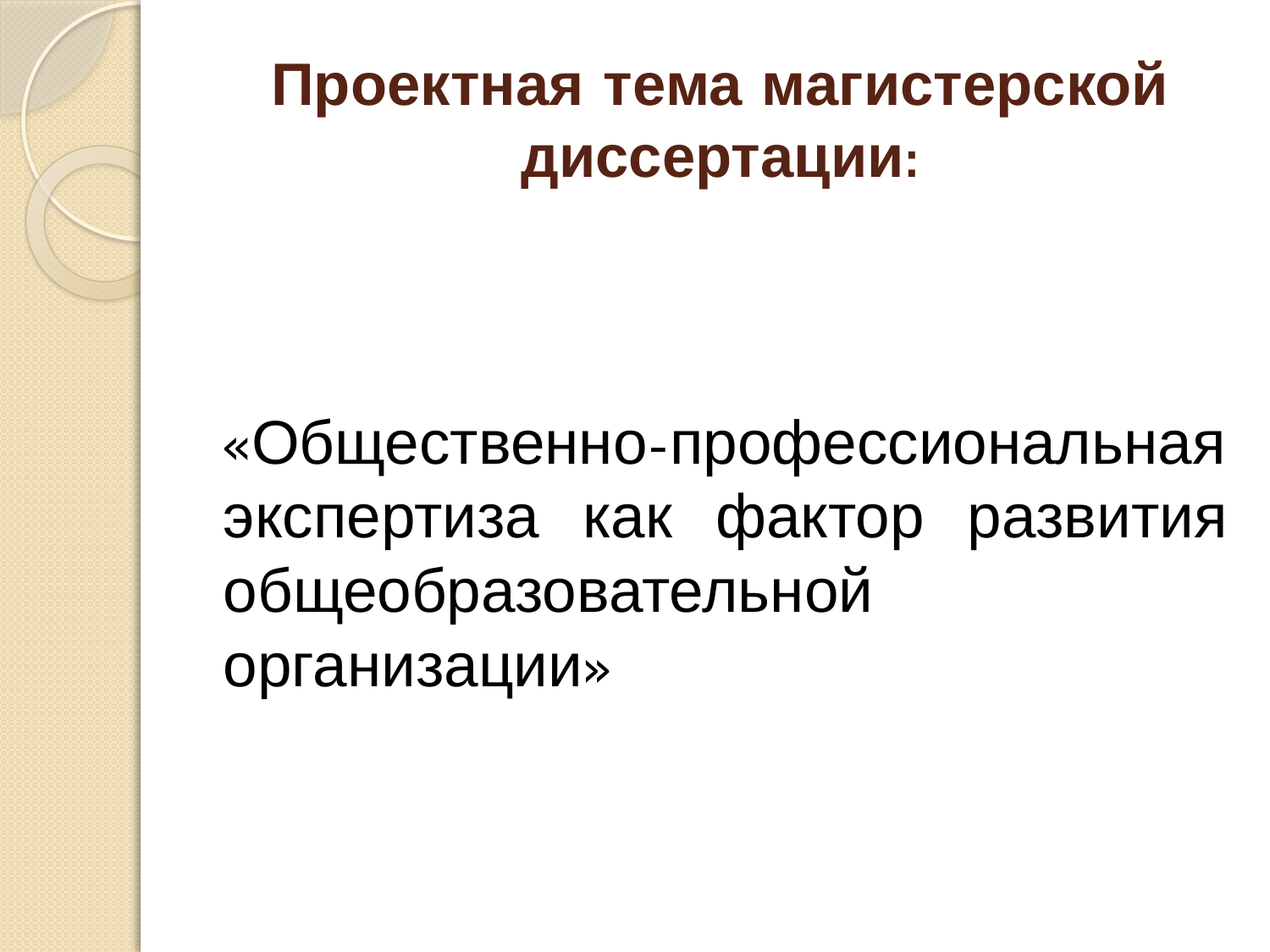

# Проектная тема магистерской диссертации:
«Общественно-профессиональная экспертиза как фактор развития общеобразовательной организации»